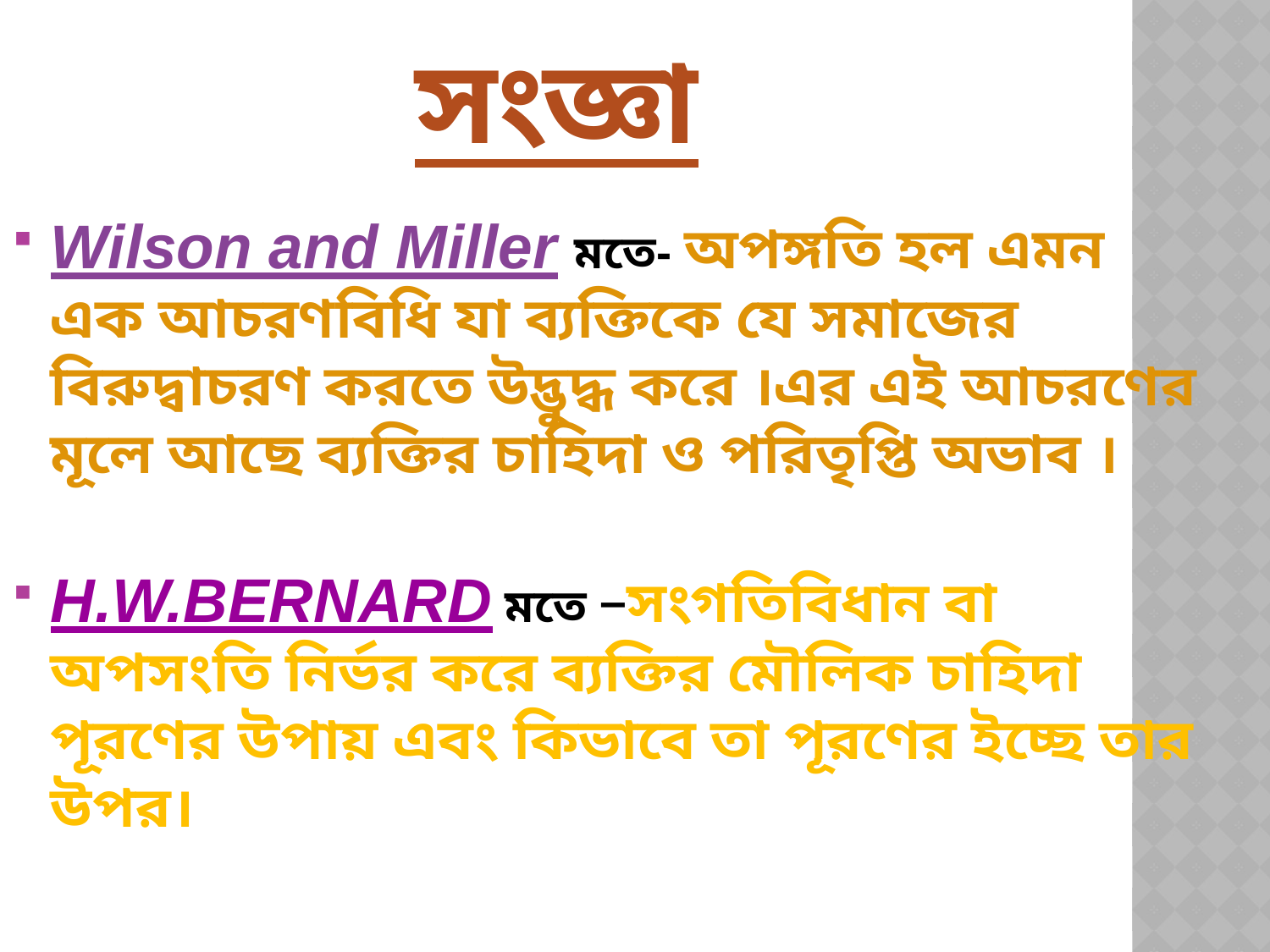

#
                  সংজ্ঞা

Wilson and Miller মতে- অপঙ্গতি হল এমন এক আচরণবিধি যা ব্যক্তিকে যে সমাজের বিরুদ্বাচরণ করতে উদ্ভুদ্ধ করে ।এর এই আচরণের মূলে আছে ব্যক্তির চাহিদা ও পরিতৃপ্তি অভাব ।

H.W.BERNARD মতে –সংগতিবিধান বা অপসংতি নির্ভর করে ব্যক্তির মৌলিক চাহিদা পূরণের উপায় এবং কিভাবে তা পূরণের ইচ্ছে তার উপর।